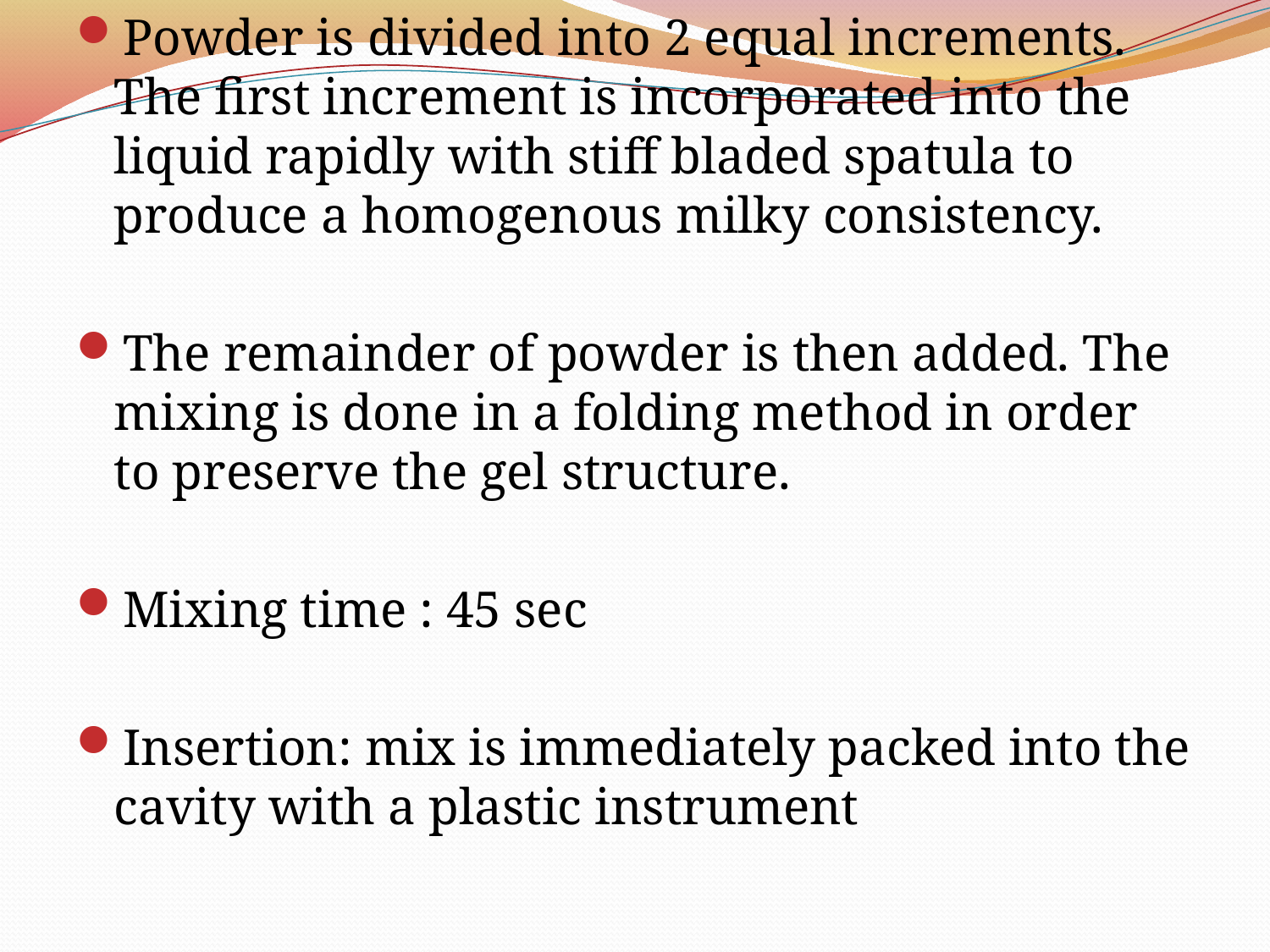

Powder is divided into 2 equal increments. The first increment is incorporated into the liquid rapidly with stiff bladed spatula to produce a homogenous milky consistency.

The remainder of powder is then added. The mixing is done in a folding method in order to preserve the gel structure.

Mixing time : 45 sec

Insertion: mix is immediately packed into the cavity with a plastic instrument